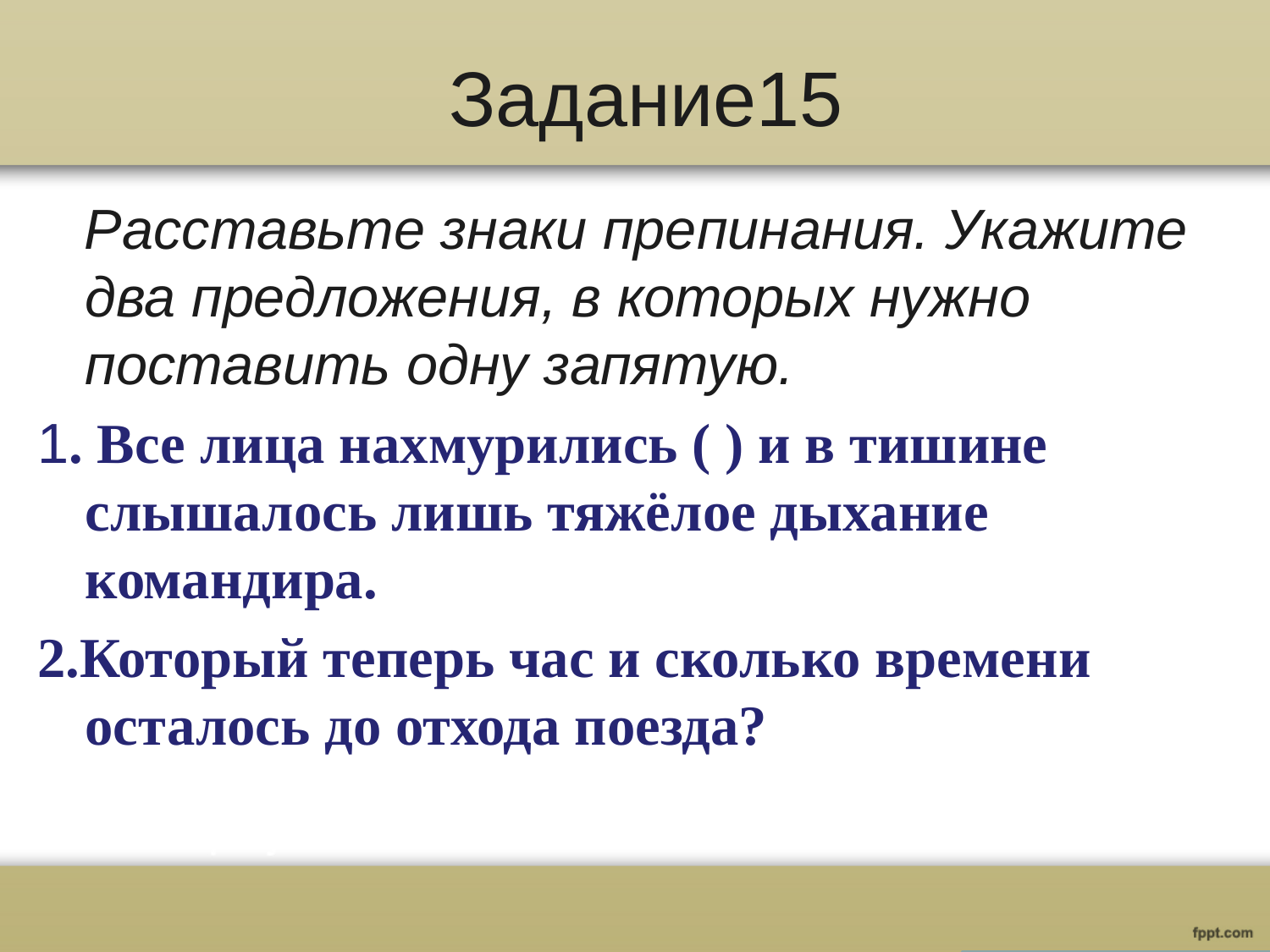

# Задание15
   Расставьте знаки препинания. Укажите два предложения, в которых нужно поставить одну запятую.
1. Все лица нахмурились ( ) и в тишине слышалось лишь тяжёлое дыхание командира.
2.Который теперь час и сколько времени осталось до отхода поезда?